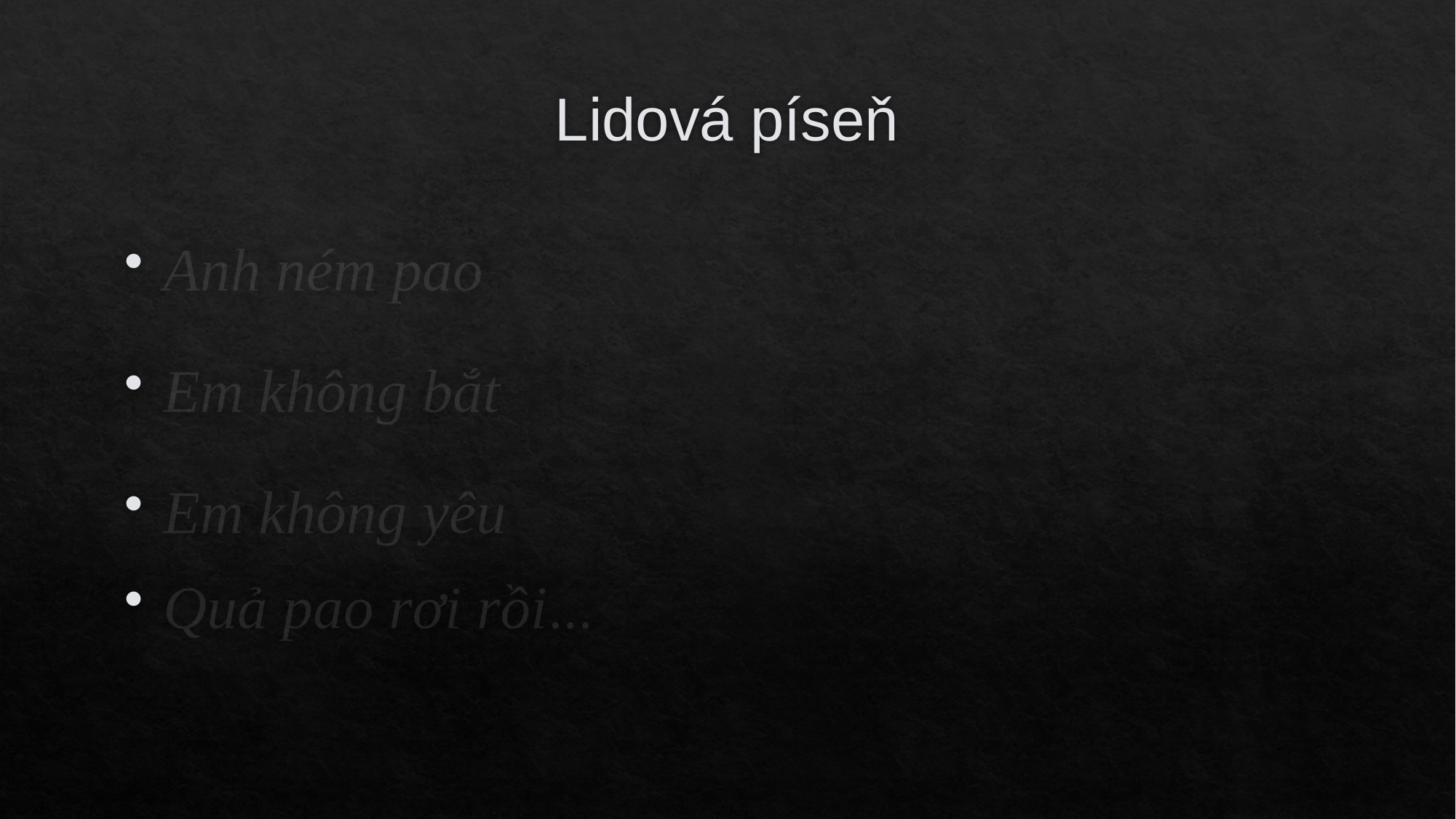

# Lidová píseň
Anh ném pao
Em không bắt
Em không yêu
Quả pao rơi rồi...